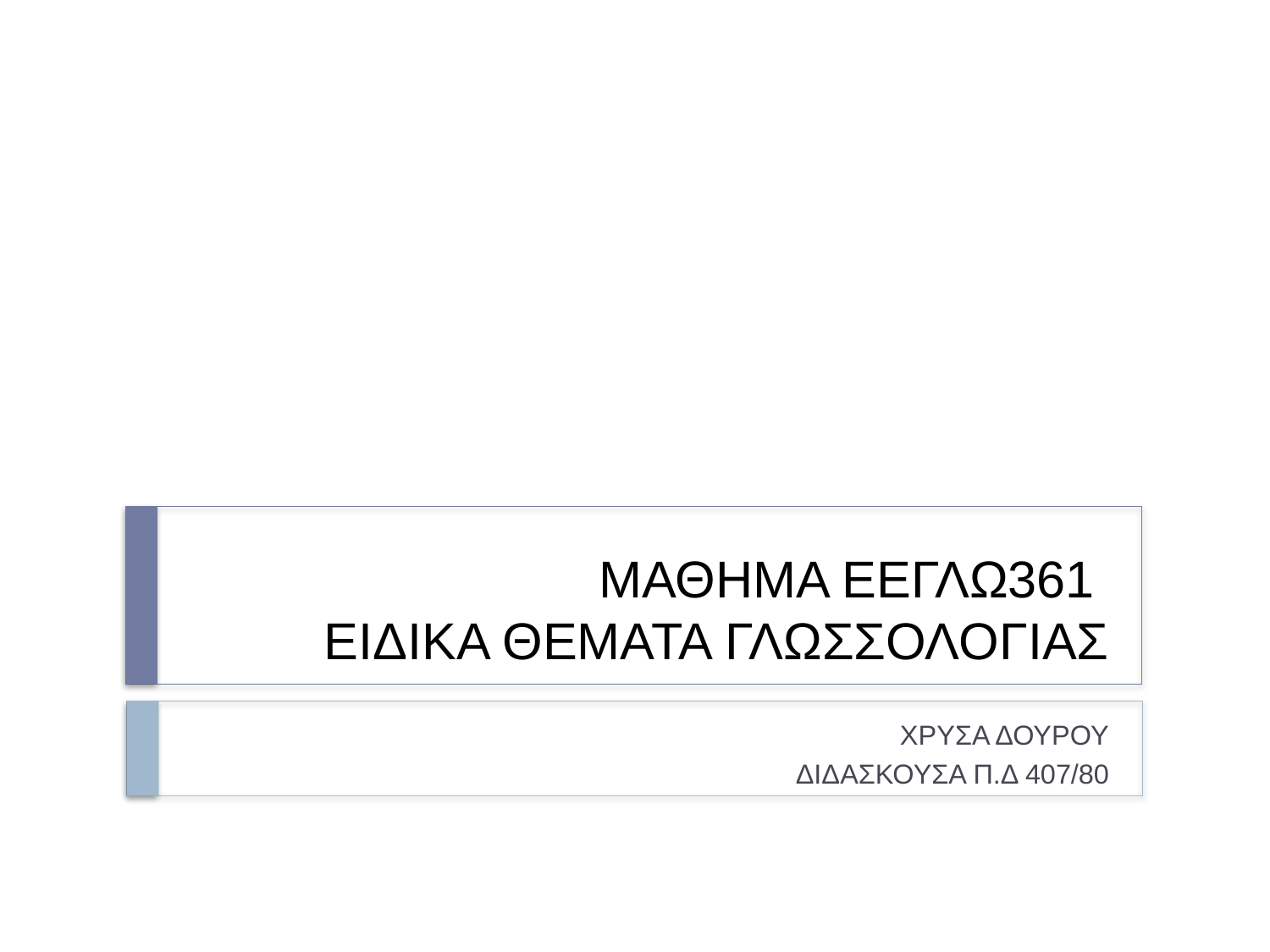

# ΜΑΘΗΜΑ ΕΕΓΛΩ361 ΕΙΔΙΚΑ ΘΕΜΑΤΑ ΓΛΩΣΣΟΛΟΓΙΑΣ
ΧΡΥΣΑ ΔΟΥΡΟΥ
ΔΙΔΑΣΚΟΥΣΑ Π.Δ 407/80